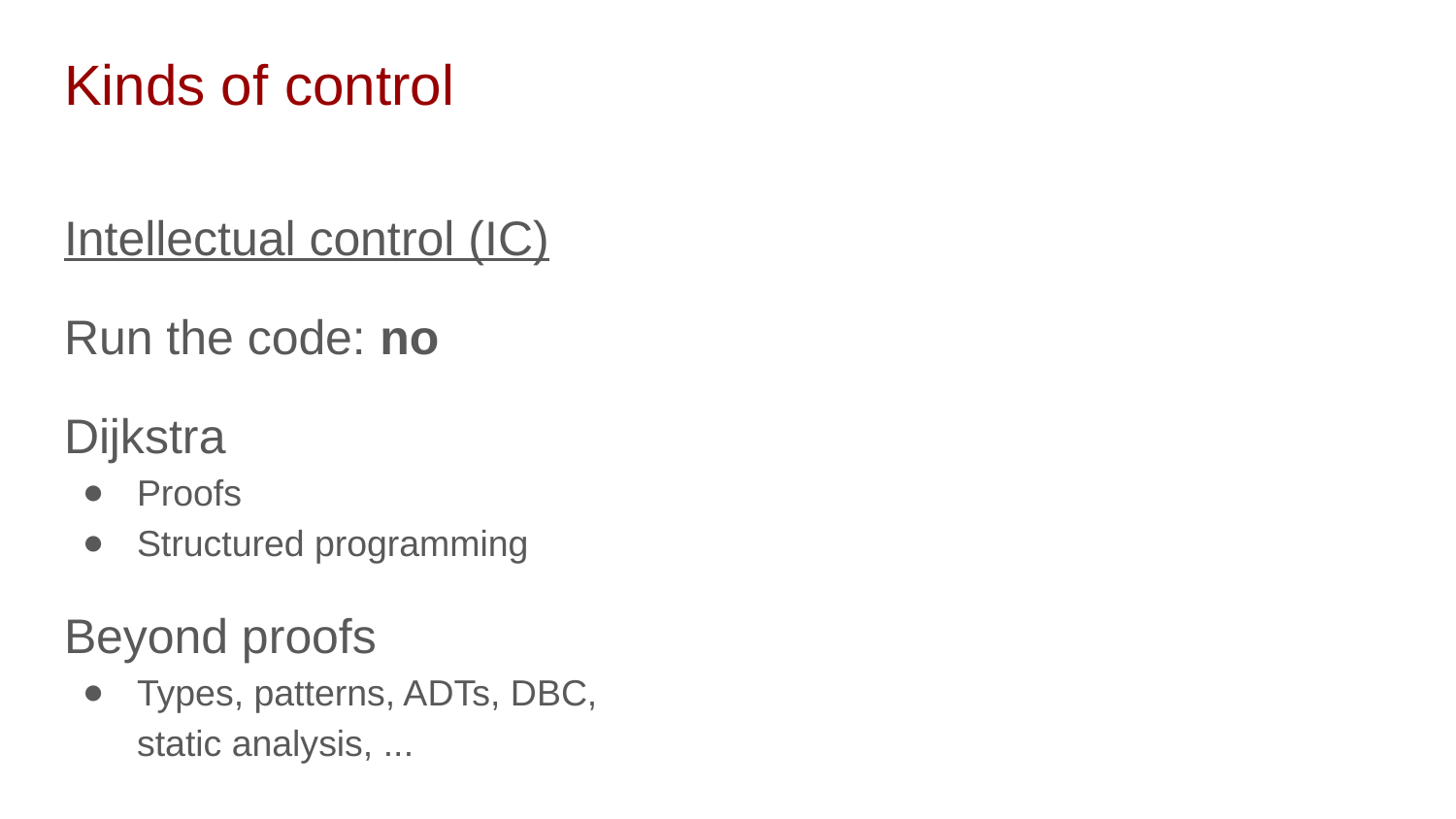

# Kinds of control
Intellectual control (IC)
Run the code: no
Dijkstra
Proofs
Structured programming
Beyond proofs
Types, patterns, ADTs, DBC, static analysis, ...